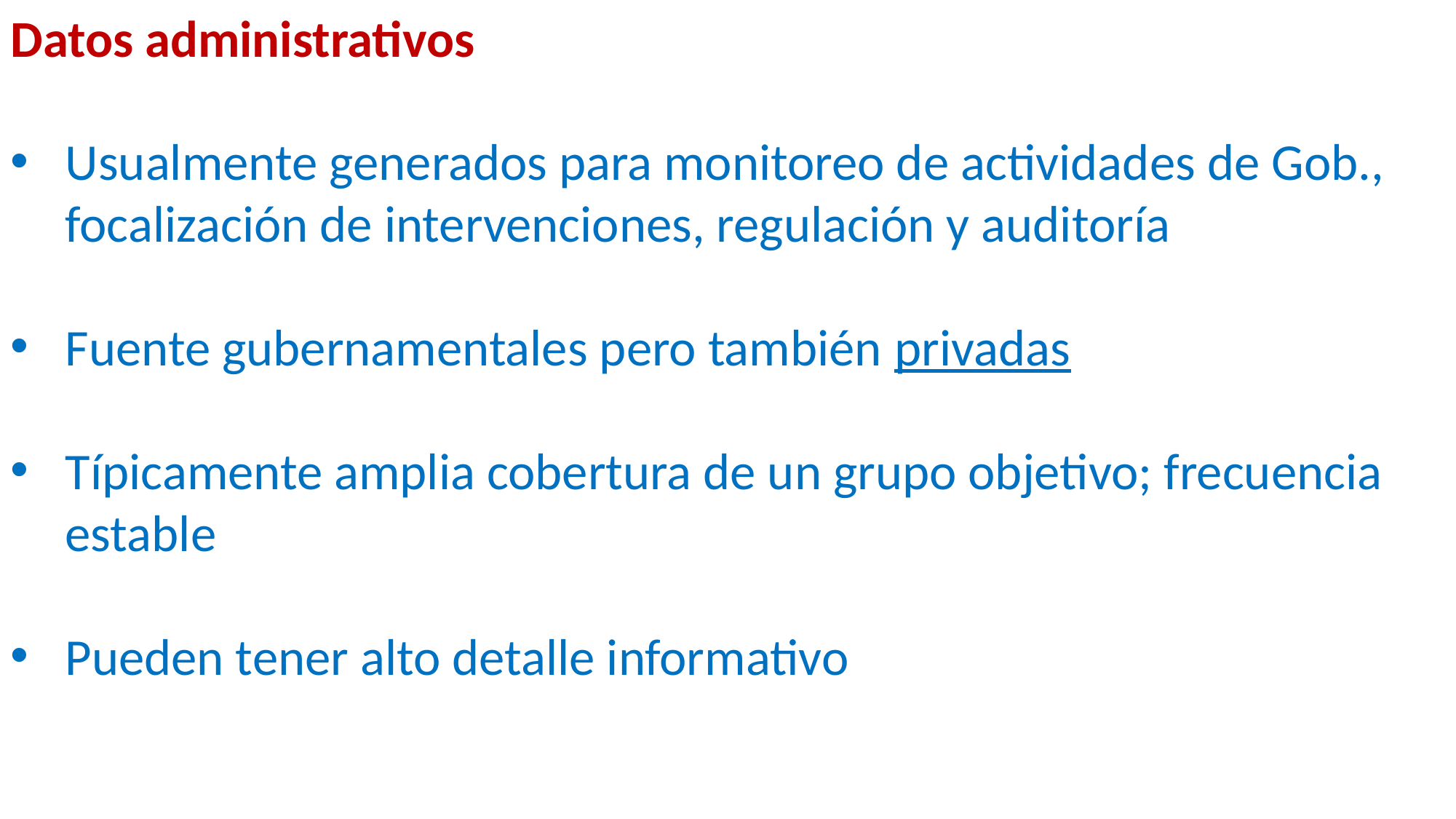

Datos administrativos

Usualmente generados para monitoreo de actividades de Gob., focalización de intervenciones, regulación y auditoría

Fuente gubernamentales pero también privadas

Típicamente amplia cobertura de un grupo objetivo; frecuencia estable

Pueden tener alto detalle informativo